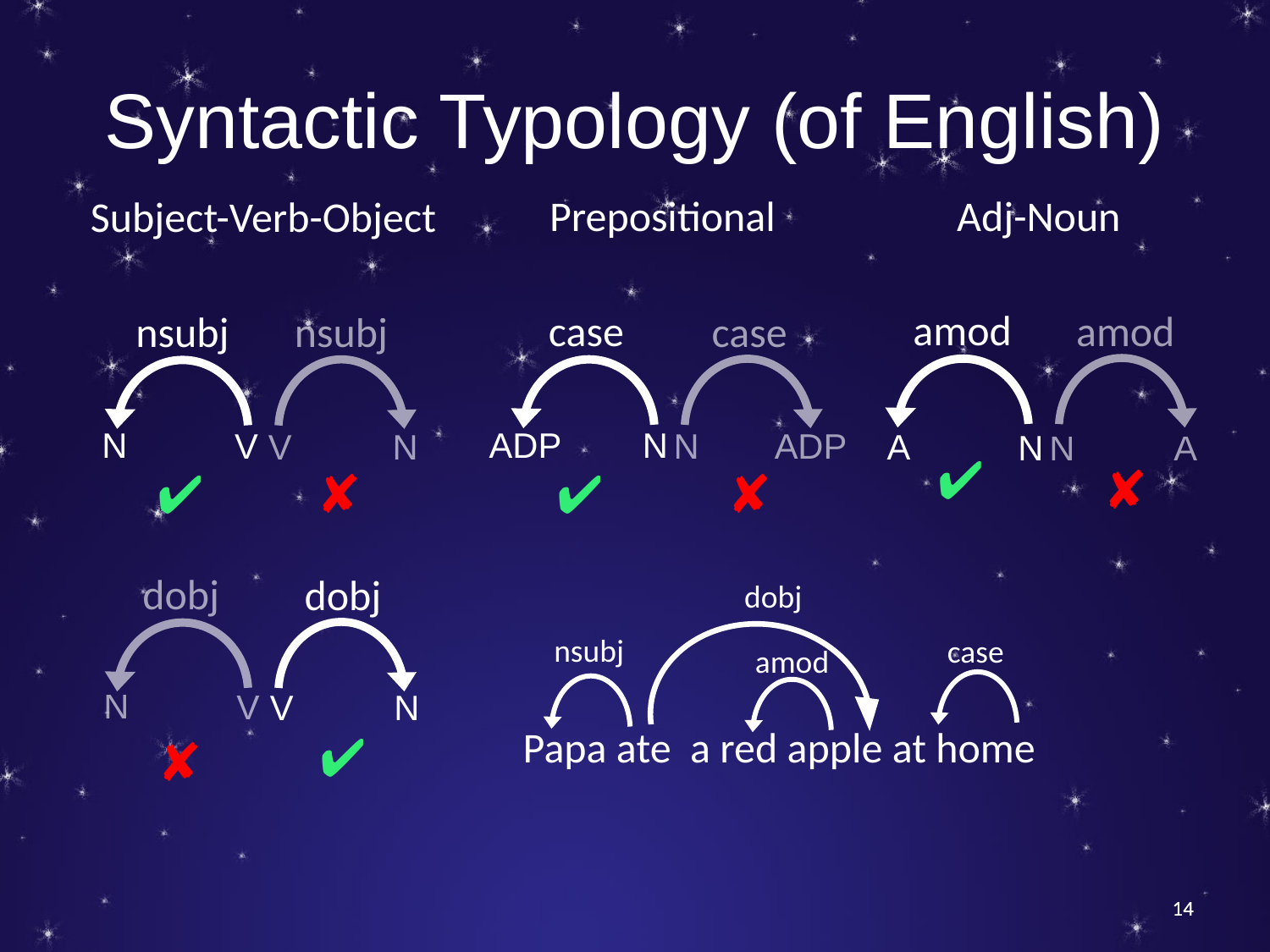

# Syntactic Typology (of English)
Adj-Noun
amod

amod

✔
✘
A
N
N
A
Prepositional
case

case

✔
✘
ADP
N
N
ADP
Subject-Verb-Object
nsubj

nsubj

N
V
V
N
✔
✘
dobj

dobj

dobj

nsubj

case

amod

N
V
V
N
Papa ate  a red apple at home
✔
✘
14
14